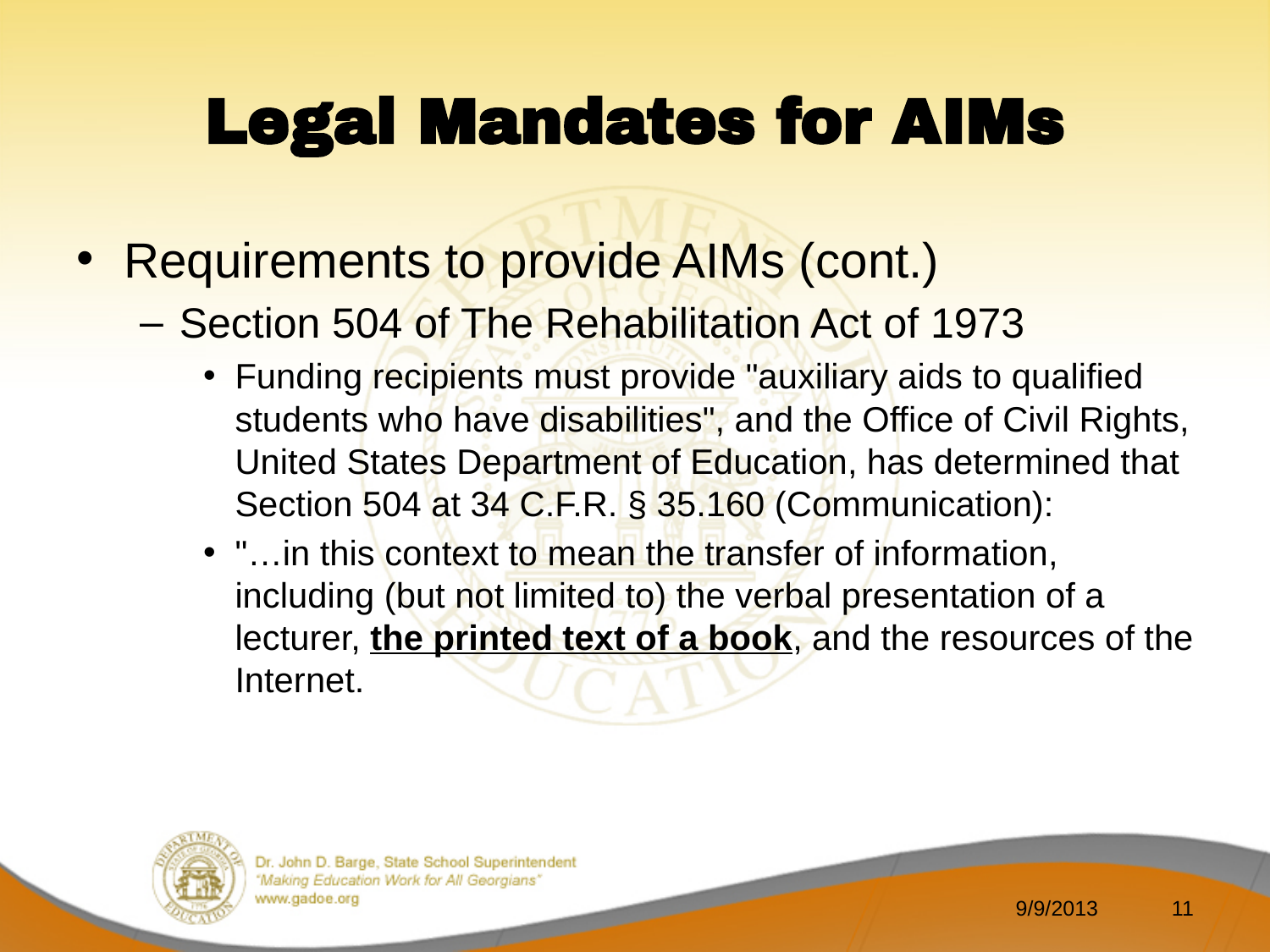

# Legal Mandates for AIMs
Requirements to provide AIMs (cont.)
Section 504 of The Rehabilitation Act of 1973
Funding recipients must provide "auxiliary aids to qualified students who have disabilities", and the Office of Civil Rights, United States Department of Education, has determined that Section 504 at 34 C.F.R. § 35.160 (Communication):
"…in this context to mean the transfer of information, including (but not limited to) the verbal presentation of a lecturer, the printed text of a book, and the resources of the Internet.

9/9/2013
11